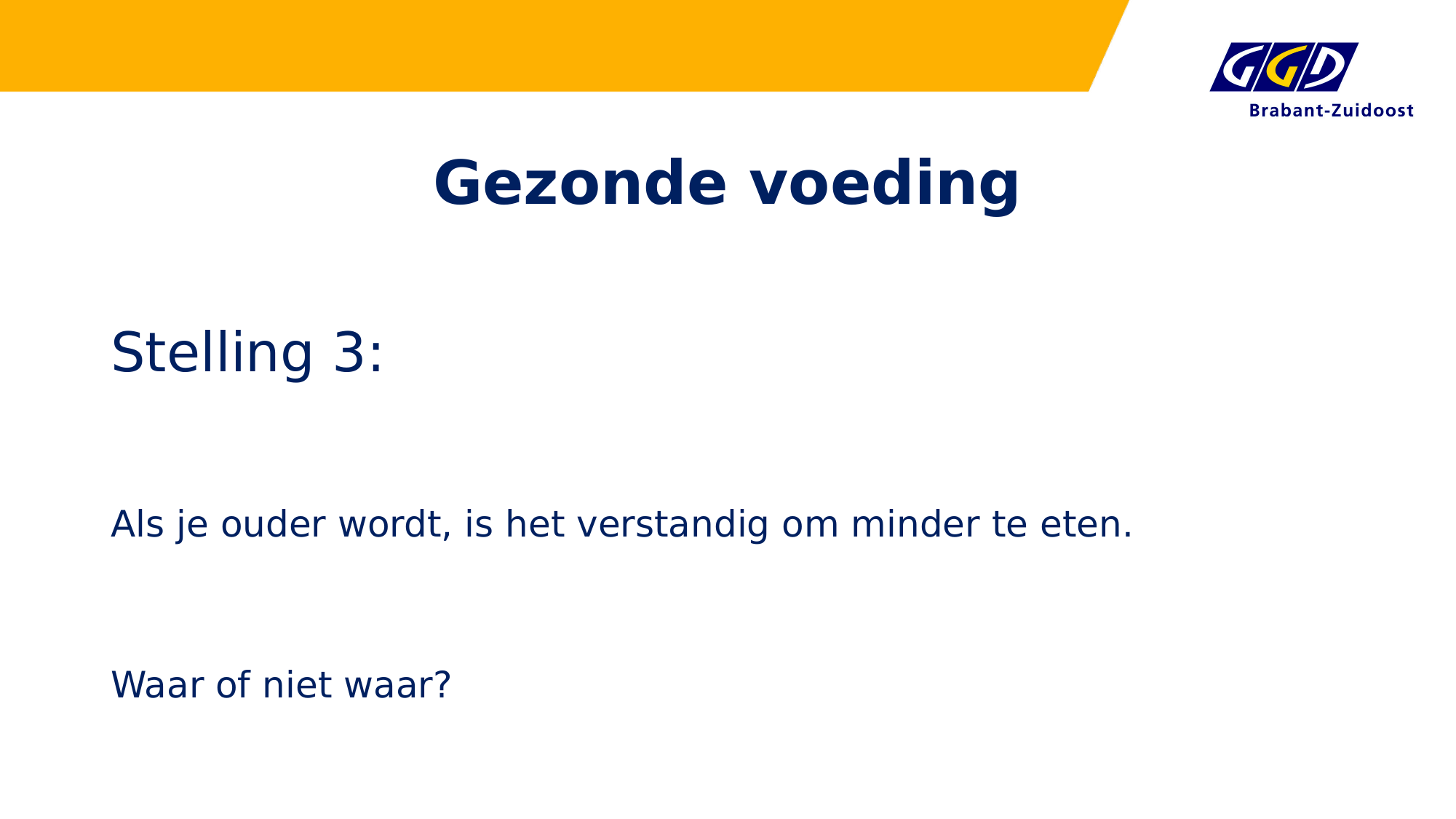

# Gezonde voeding
Stelling 3:

Als je ouder wordt, is het verstandig om minder te eten.

Waar of niet waar?